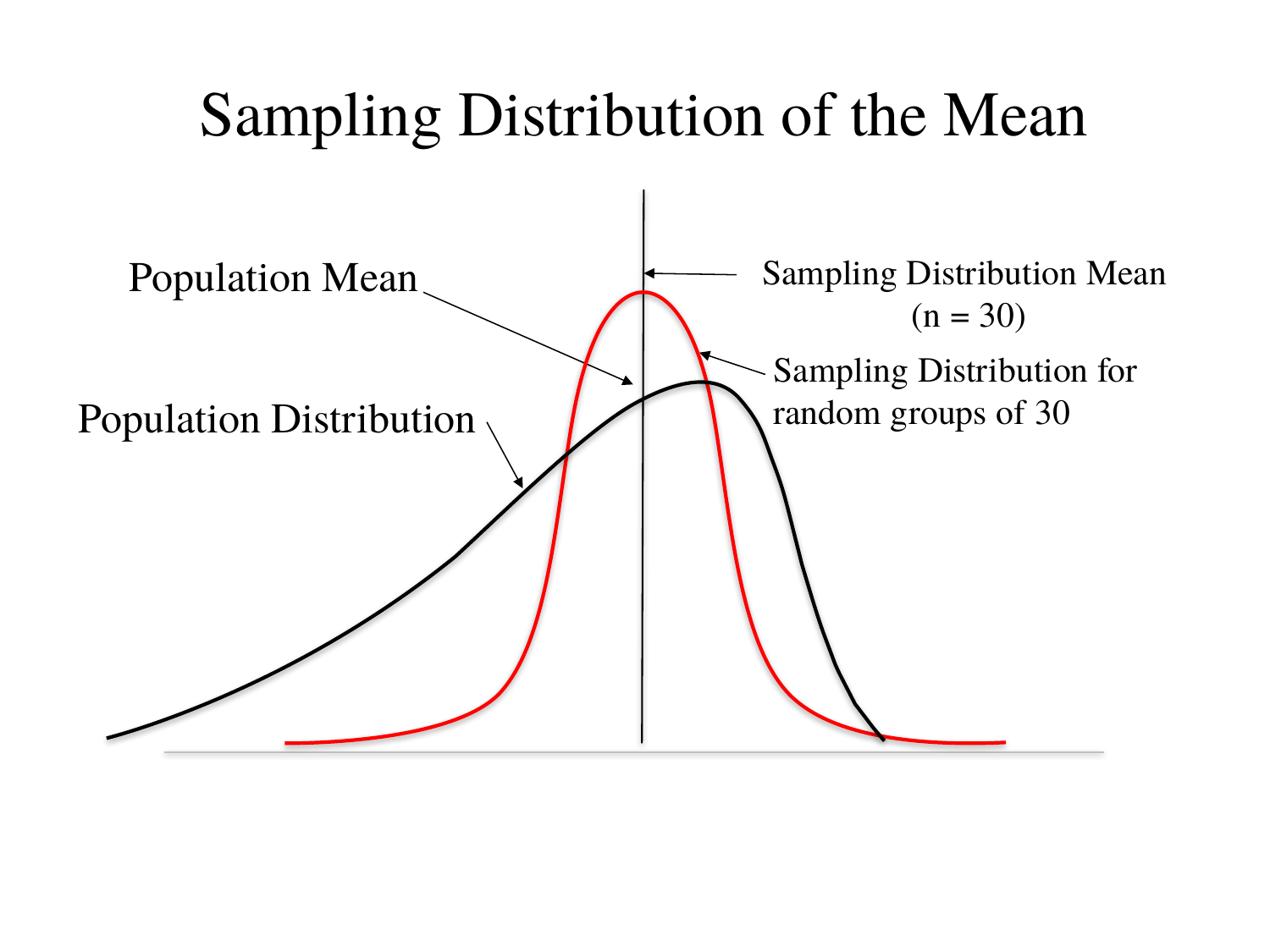

Sampling Distribution of the Mean
Population Mean
Sampling Distribution Mean
(n = 30)

Sampling Distribution for
random groups of 30

Population Distribution